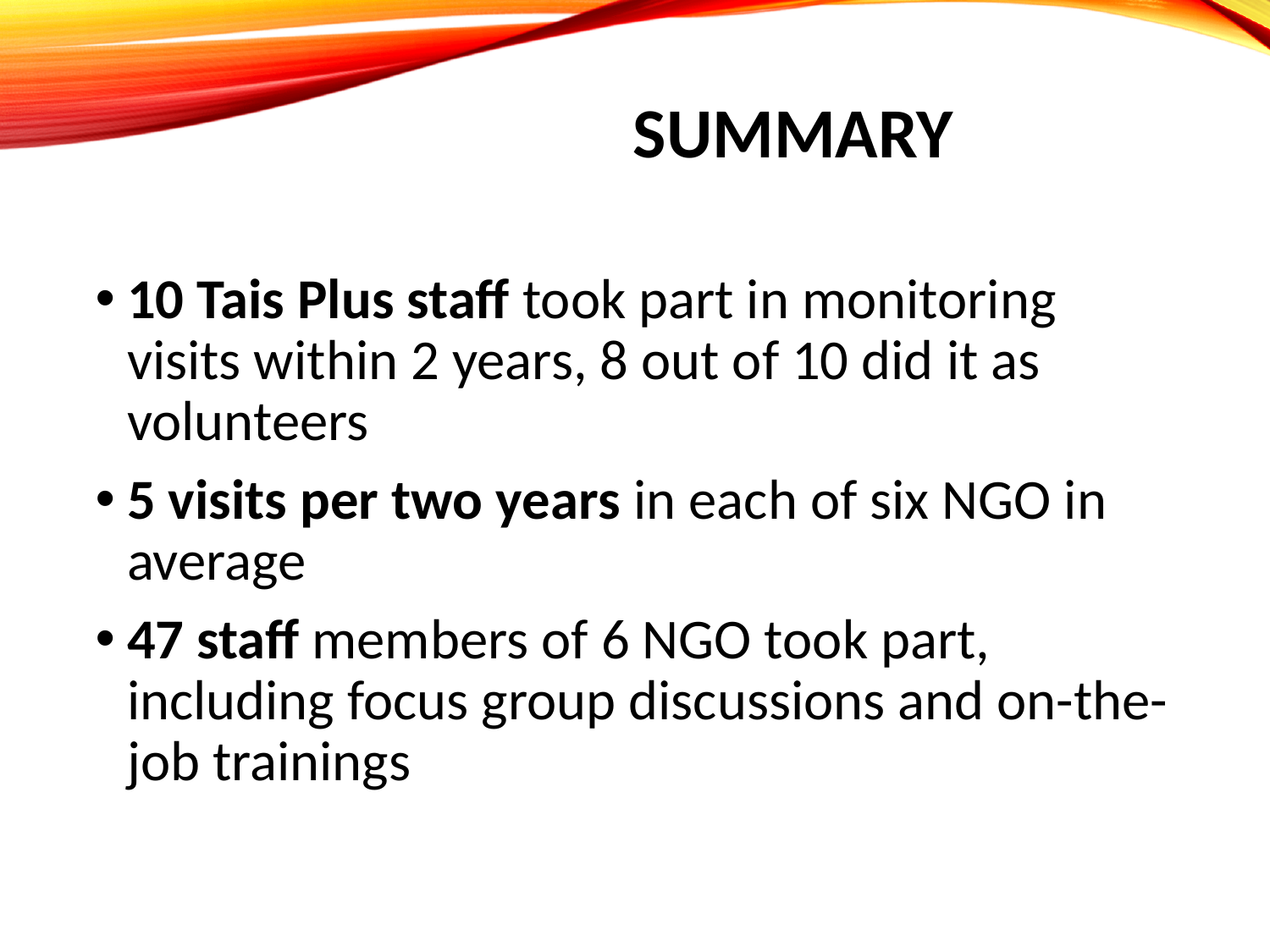

# Summary
10 Tais Plus staff took part in monitoring visits within 2 years, 8 out of 10 did it as volunteers
5 visits per two years in each of six NGO in average
47 staff members of 6 NGO took part, including focus group discussions and on-the-job trainings